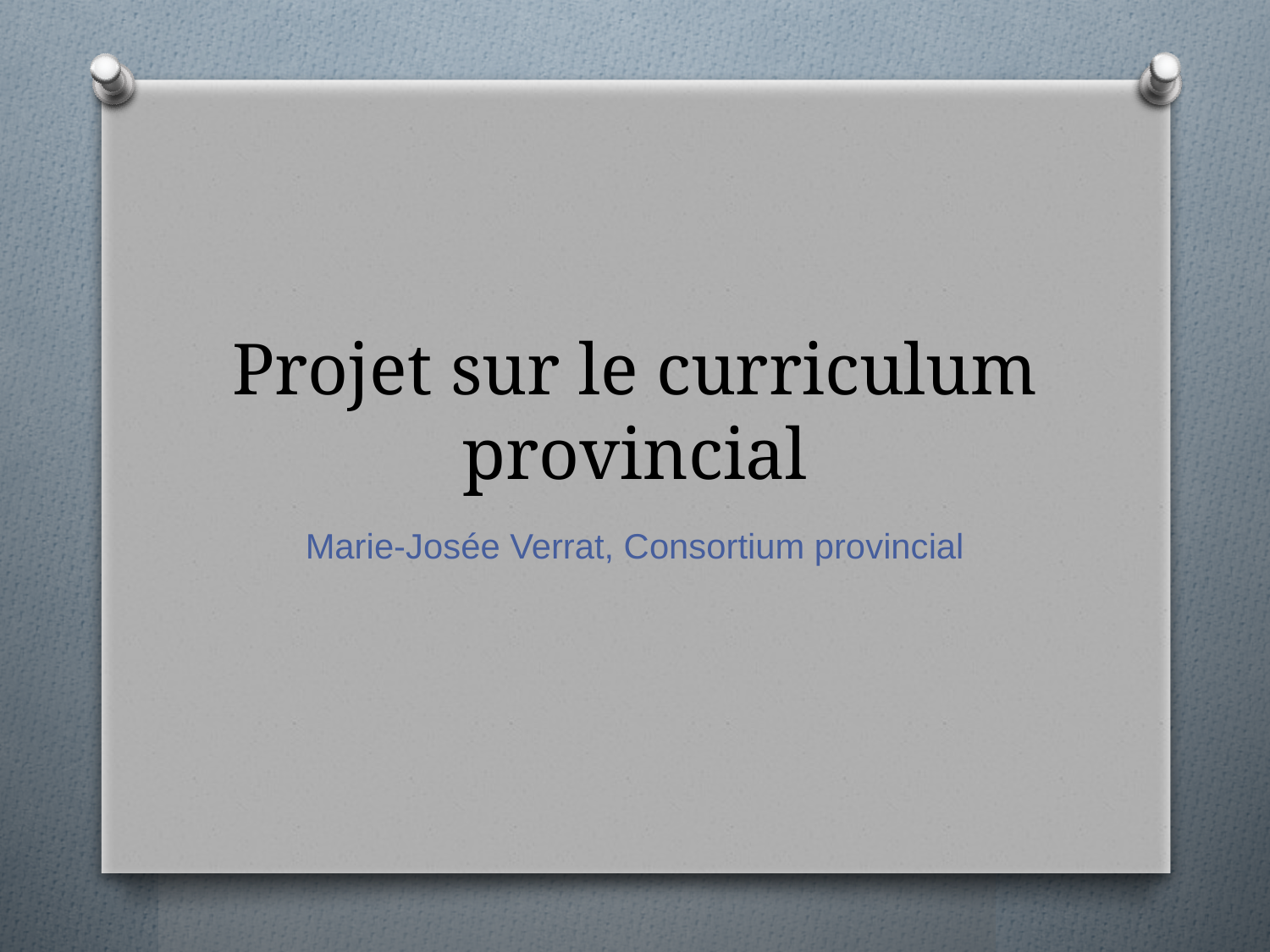

# Projet sur le curriculum provincial
Marie-Josée Verrat, Consortium provincial